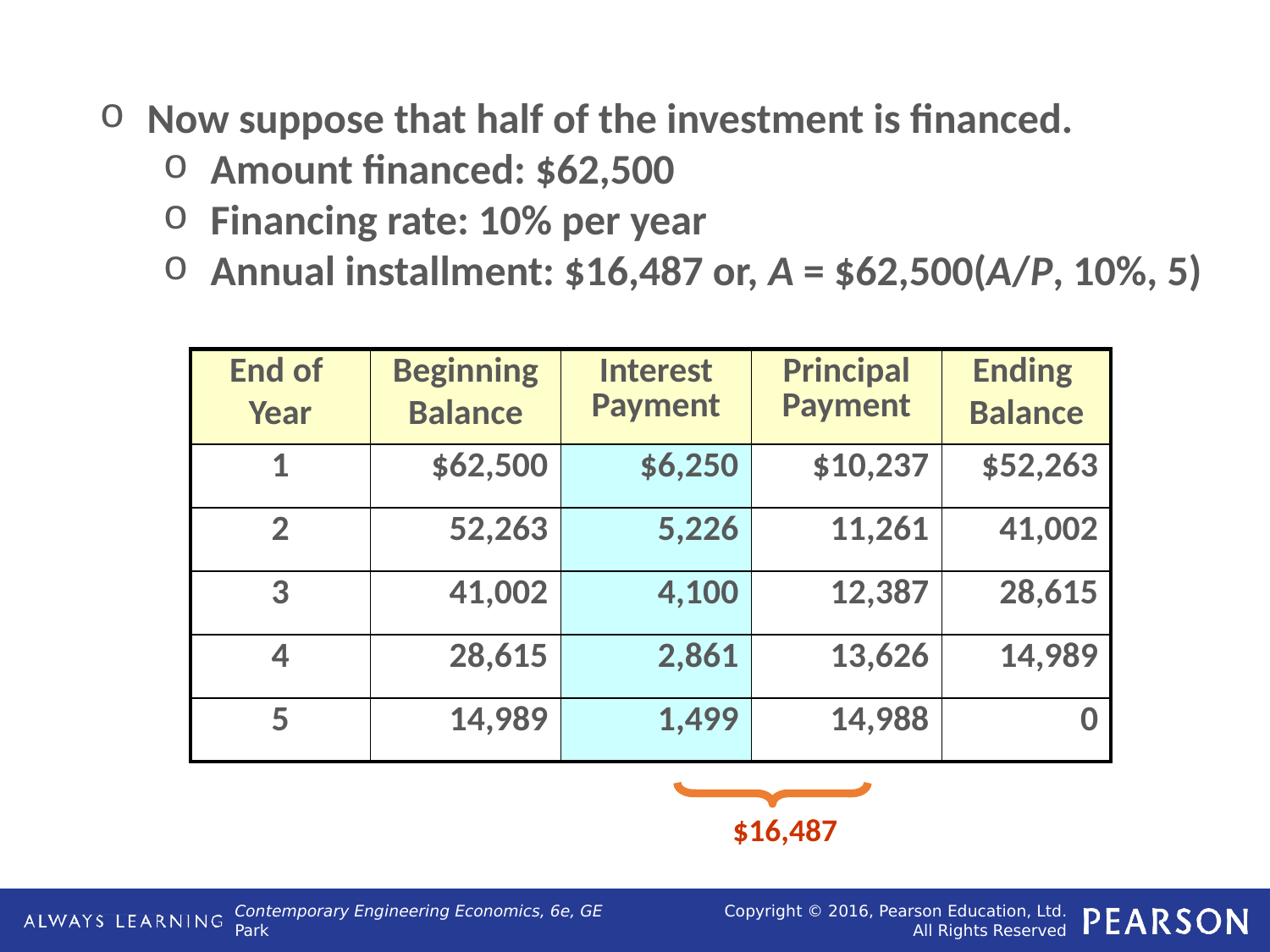

Now suppose that half of the investment is financed.
Amount financed: $62,500
Financing rate: 10% per year
Annual installment: $16,487 or, A = $62,500(A/P, 10%, 5)

| End of Year | Beginning Balance | Interest Payment | Principal Payment | Ending Balance |
| --- | --- | --- | --- | --- |
| 1 | $62,500 | $6,250 | $10,237 | $52,263 |
| 2 | 52,263 | 5,226 | 11,261 | 41,002 |
| 3 | 41,002 | 4,100 | 12,387 | 28,615 |
| 4 | 28,615 | 2,861 | 13,626 | 14,989 |
| 5 | 14,989 | 1,499 | 14,988 | 0 |

$16,487